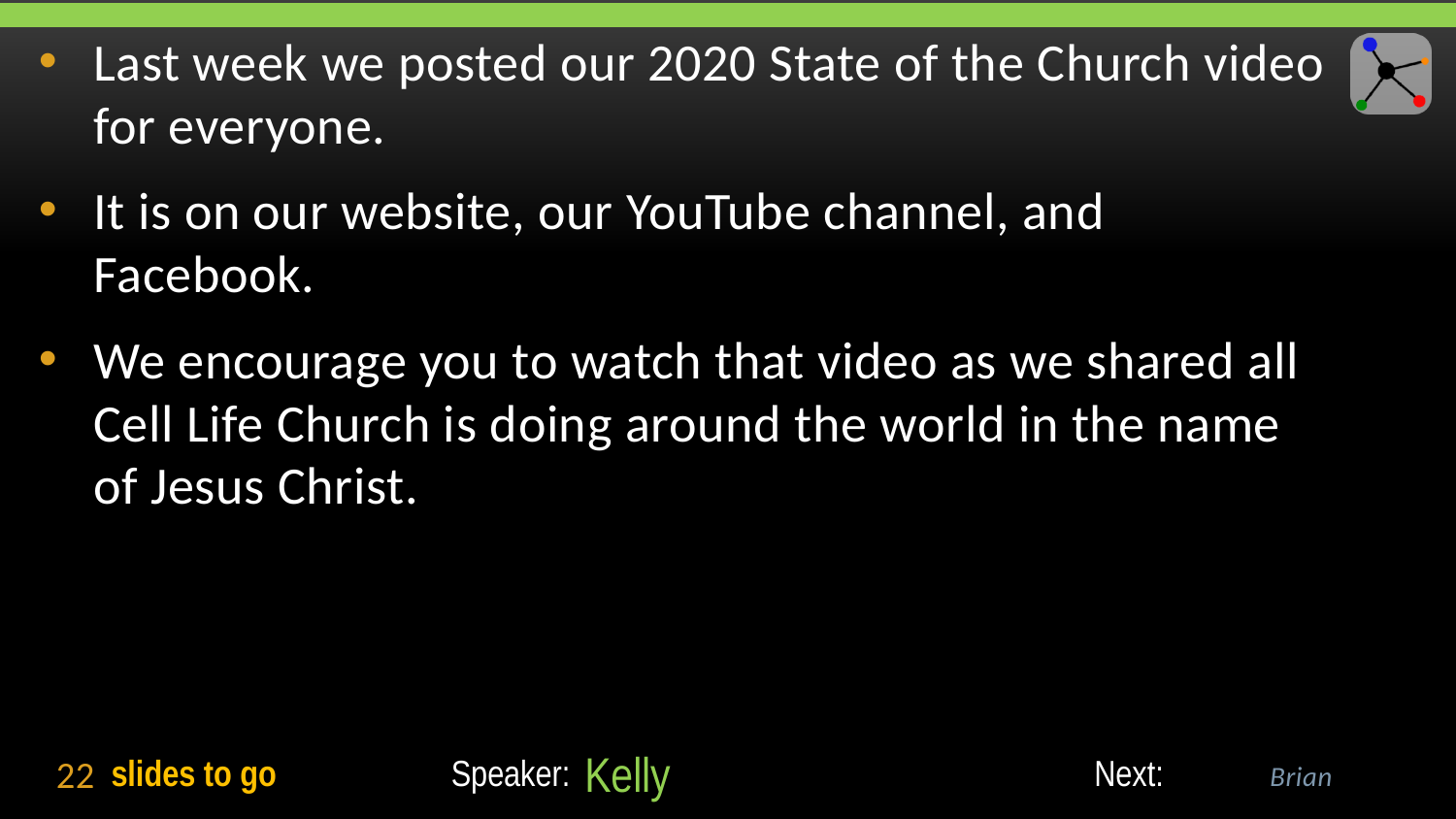

Last week we posted our 2020 State of the Church video for everyone.
It is on our website, our YouTube channel, and Facebook.
We encourage you to watch that video as we shared all Cell Life Church is doing around the world in the name of Jesus Christ.
22
Brian